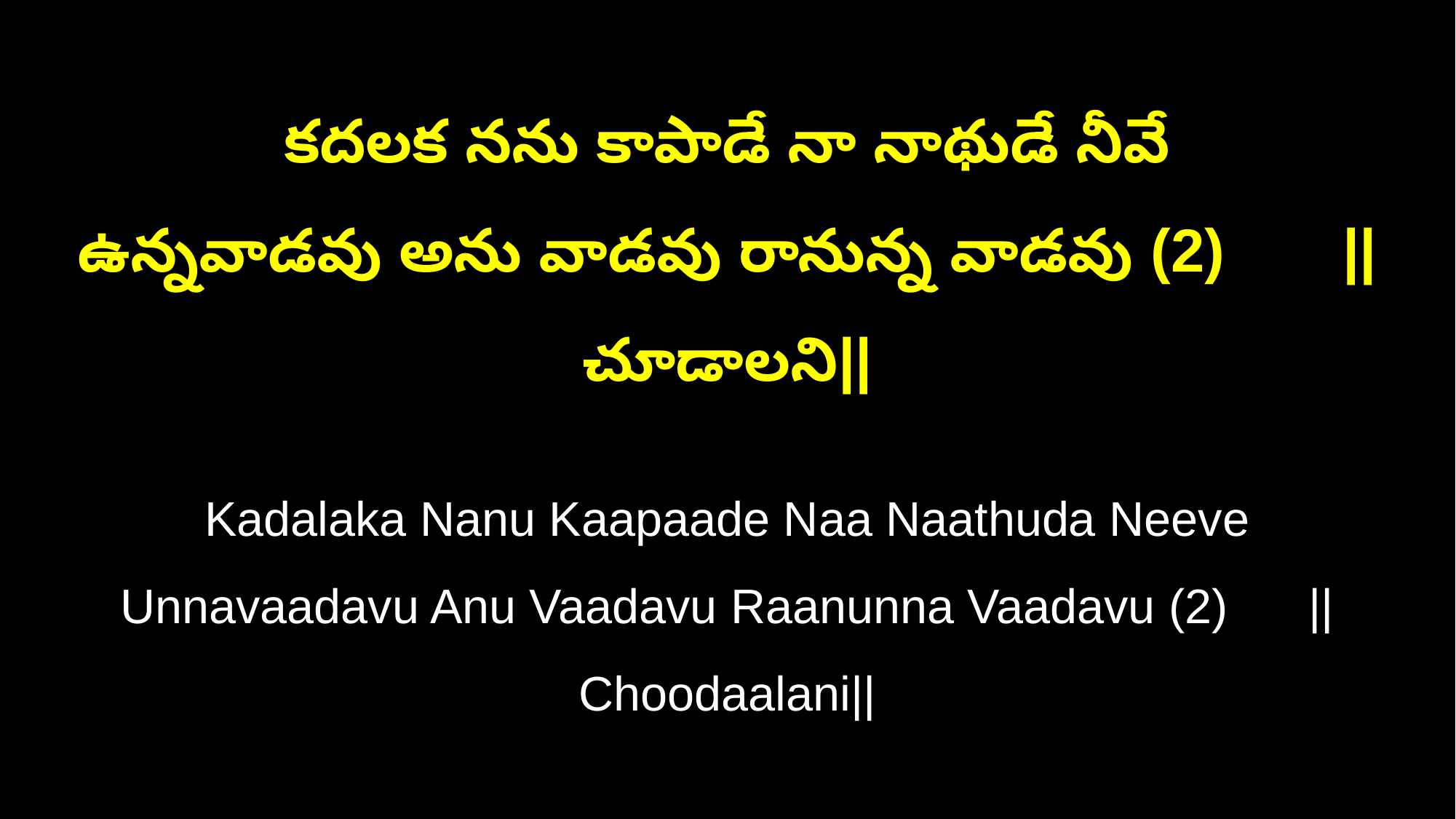

కదలక నను కాపాడే నా నాథుడే నీవే
ఉన్నవాడవు అను వాడవు రానున్న వాడవు (2)       ||చూడాలని||
Kadalaka Nanu Kaapaade Naa Naathuda Neeve
Unnavaadavu Anu Vaadavu Raanunna Vaadavu (2)      ||Choodaalani||